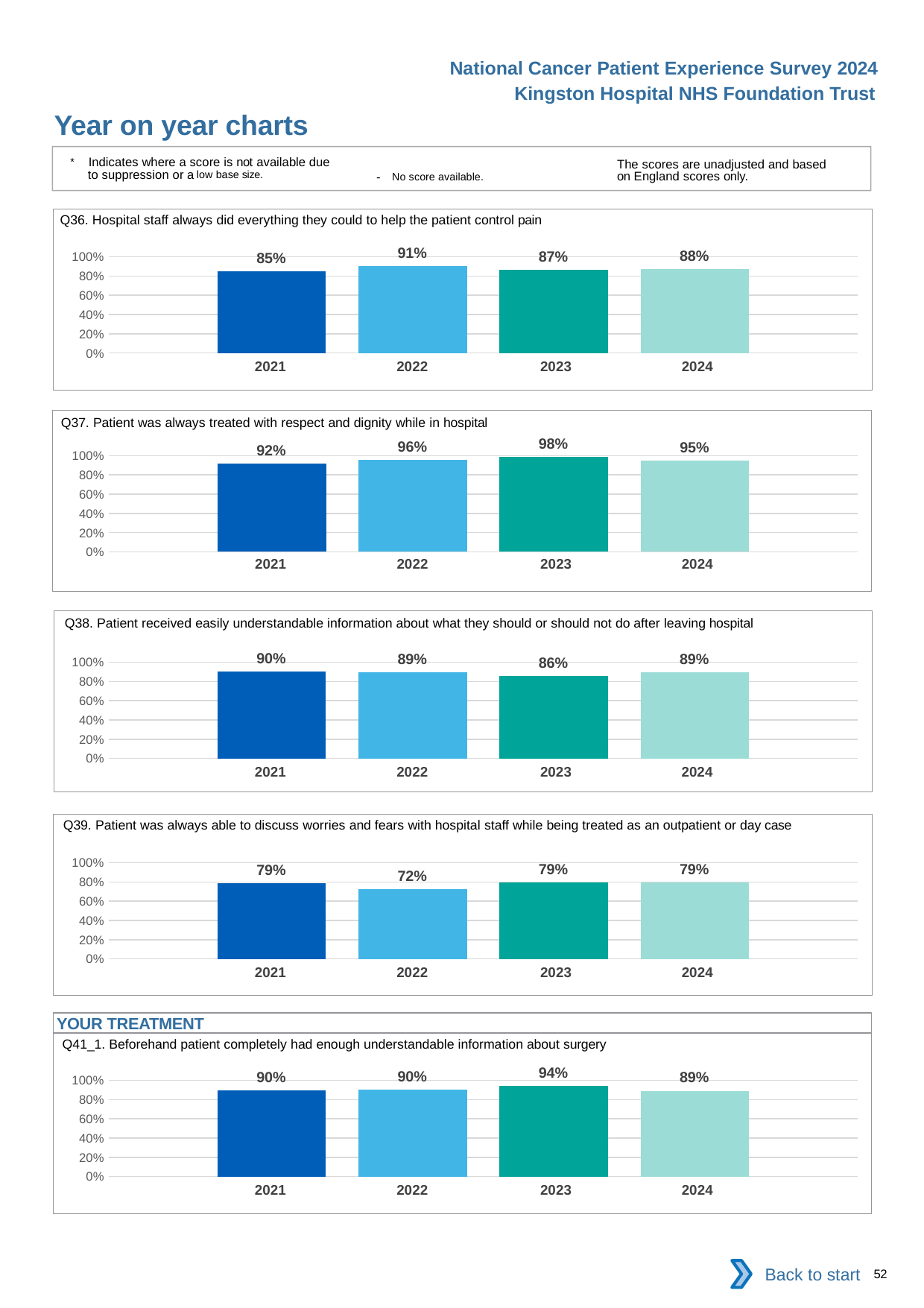

National Cancer Patient Experience Survey 2024
Kingston Hospital NHS Foundation Trust
Year on year charts

*  Indicates where a score is not available due to suppression or a low base size.
The scores are unadjusted and based on England scores only.
- No score available.
Q36. Hospital staff always did everything they could to help the patient control pain

### Chart

| Category | 2021 | 2022 | 2023 | 2024 |
|---|---|---|---|---|
| Category 1 | 0.8490566 | 0.9069767 | 0.8679245 | 0.875 |
| 2021 | 2022 | 2023 | 2024 |
| --- | --- | --- | --- |
Q37. Patient was always treated with respect and dignity while in hospital

### Chart

| Category | 2021 | 2022 | 2023 | 2024 |
|---|---|---|---|---|
| Category 1 | 0.9193548 | 0.9583333 | 0.984127 | 0.95 |
| 2021 | 2022 | 2023 | 2024 |
| --- | --- | --- | --- |
Q38. Patient received easily understandable information about what they should or should not do after leaving hospital

### Chart

| Category | 2021 | 2022 | 2023 | 2024 |
|---|---|---|---|---|
| Category 1 | 0.9032258 | 0.893617 | 0.8571429 | 0.8933333 |
| 2021 | 2022 | 2023 | 2024 |
| --- | --- | --- | --- |
Q39. Patient was always able to discuss worries and fears with hospital staff while being treated as an outpatient or day case

### Chart

| Category | 2021 | 2022 | 2023 | 2024 |
|---|---|---|---|---|
| Category 1 | 0.7889908 | 0.7226891 | 0.7923077 | 0.7943262 |
| 2021 | 2022 | 2023 | 2024 |
| --- | --- | --- | --- |
YOUR TREATMENT
Q41_1. Beforehand patient completely had enough understandable information about surgery

### Chart

| Category | 2021 | 2022 | 2023 | 2024 |
|---|---|---|---|---|
| Category 1 | 0.9 | 0.9047619 | 0.9444444 | 0.8921569 |
| 2021 | 2022 | 2023 | 2024 |
| --- | --- | --- | --- |
Back to start

52